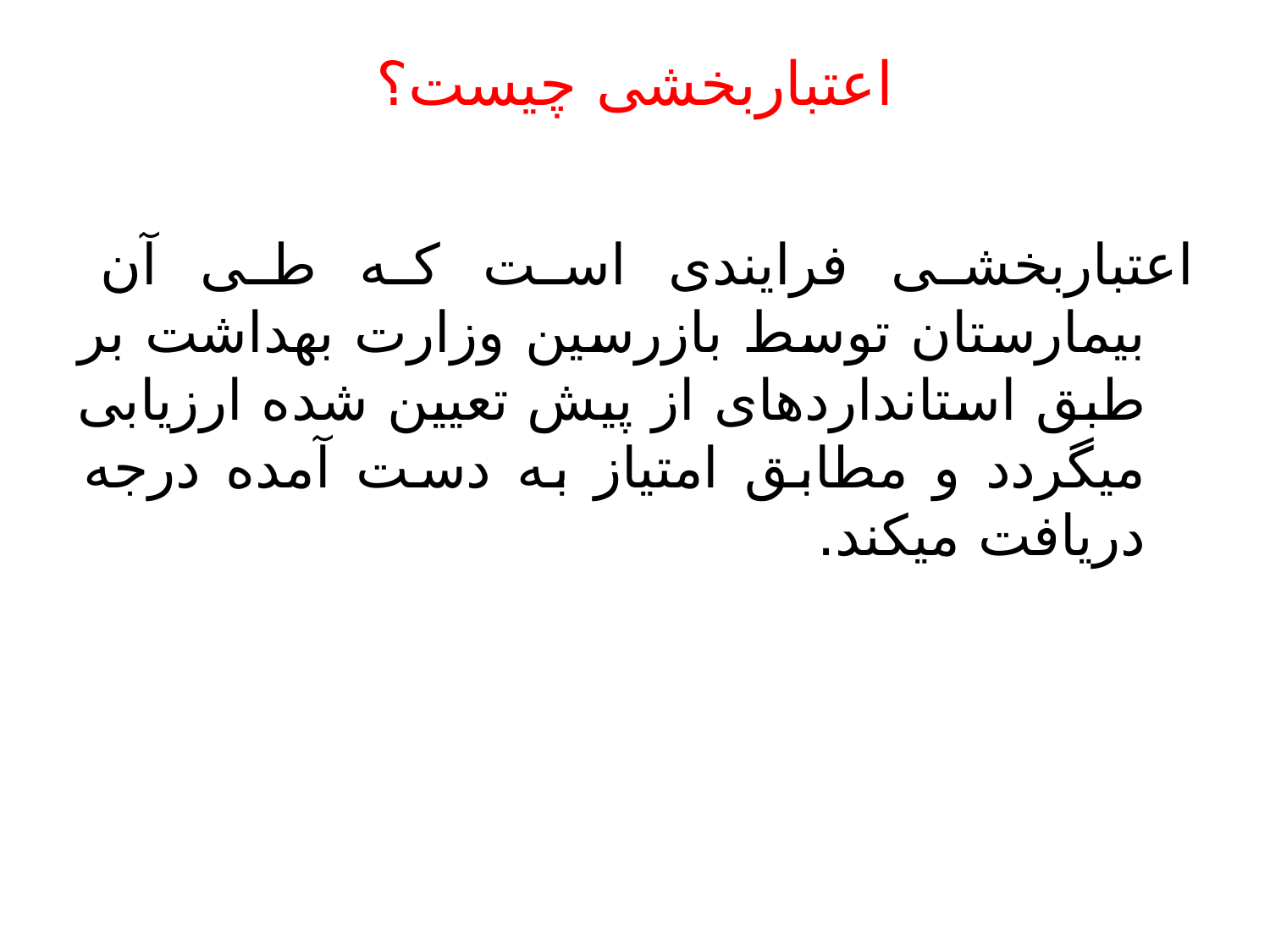

# اعتباربخشی چیست؟
اعتباربخشی فرایندی است که طی آن بیمارستان توسط بازرسین وزارت بهداشت بر طبق استانداردهای از پیش تعیین شده ارزیابی میگردد و مطابق امتیاز به دست آمده درجه دریافت میکند.